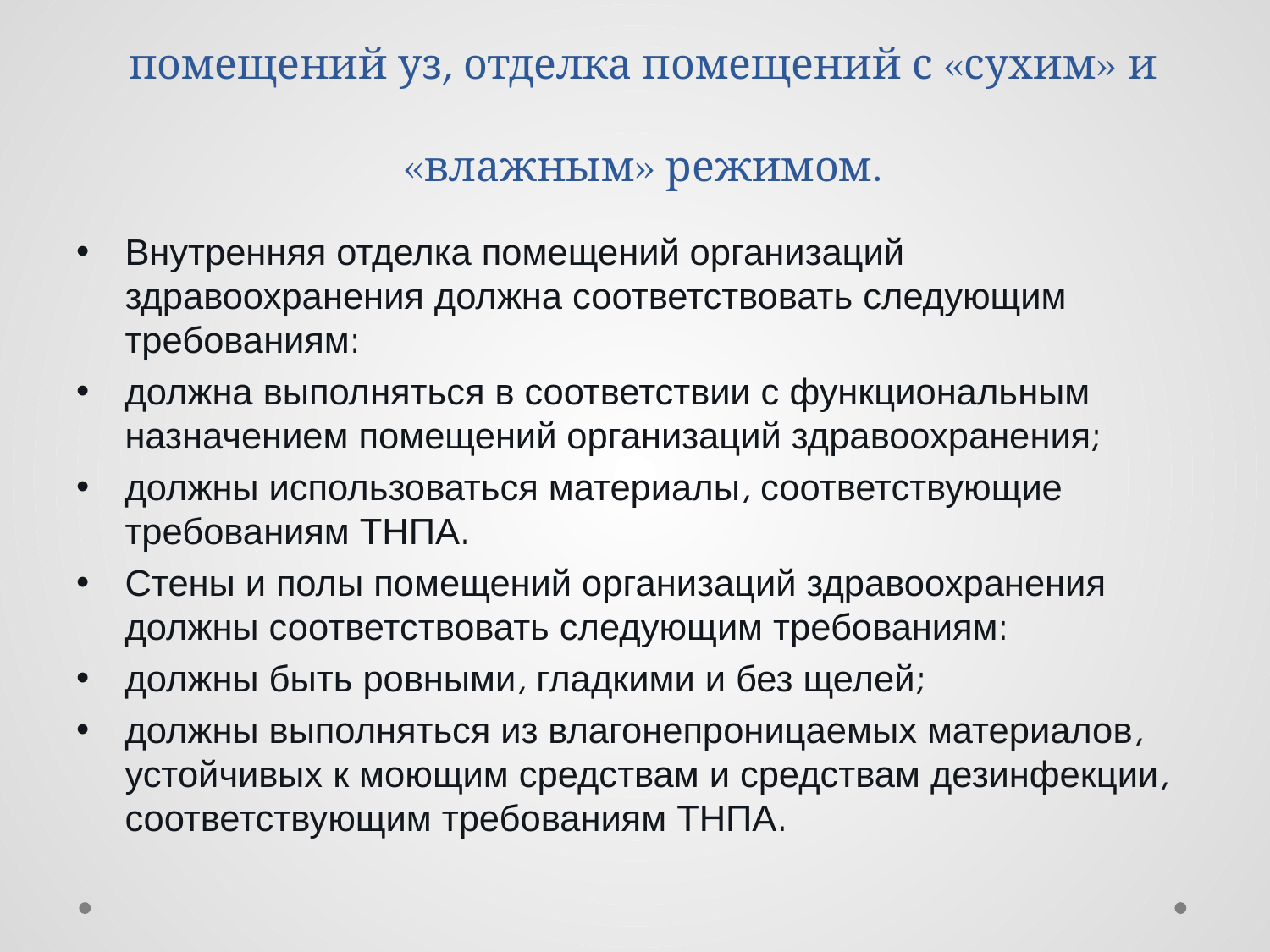

# Гигиенические требования к внутренней отделке помещений уз, отделка помещений с «сухим» и «влажным» режимом.
Внутренняя отделка помещений организаций здравоохранения должна соответствовать следующим требованиям:
должна выполняться в соответствии с функциональным назначением помещений организаций здравоохранения;
должны использоваться материалы, соответствующие требованиям ТНПА.
Стены и полы помещений организаций здравоохранения должны соответствовать следующим требованиям:
должны быть ровными, гладкими и без щелей;
должны выполняться из влагонепроницаемых материалов, устойчивых к моющим средствам и средствам дезинфекции, соответствующим требованиям ТНПА.